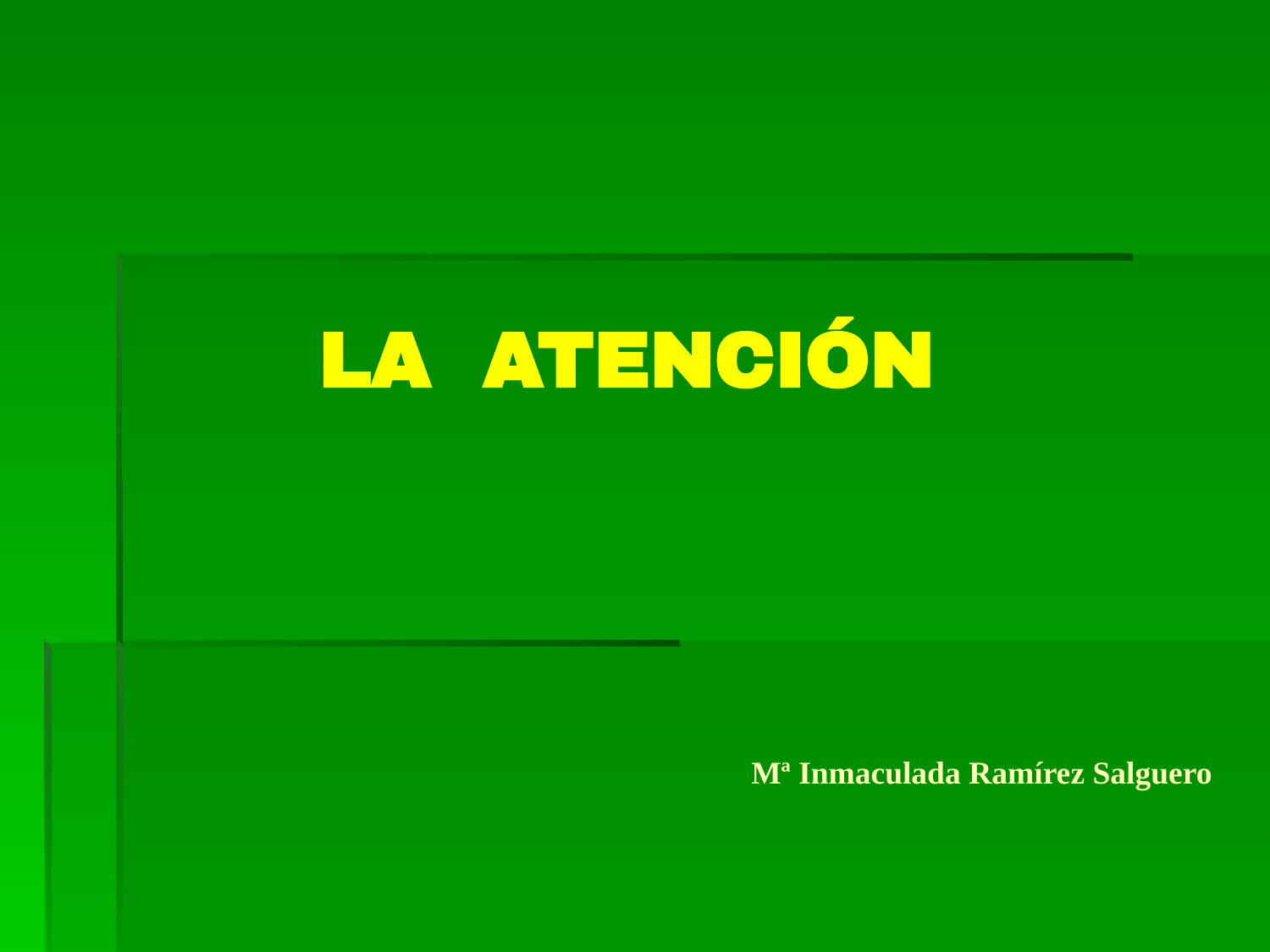

# LA  ATENCIÓN
Mª Inmaculada Ramírez Salguero